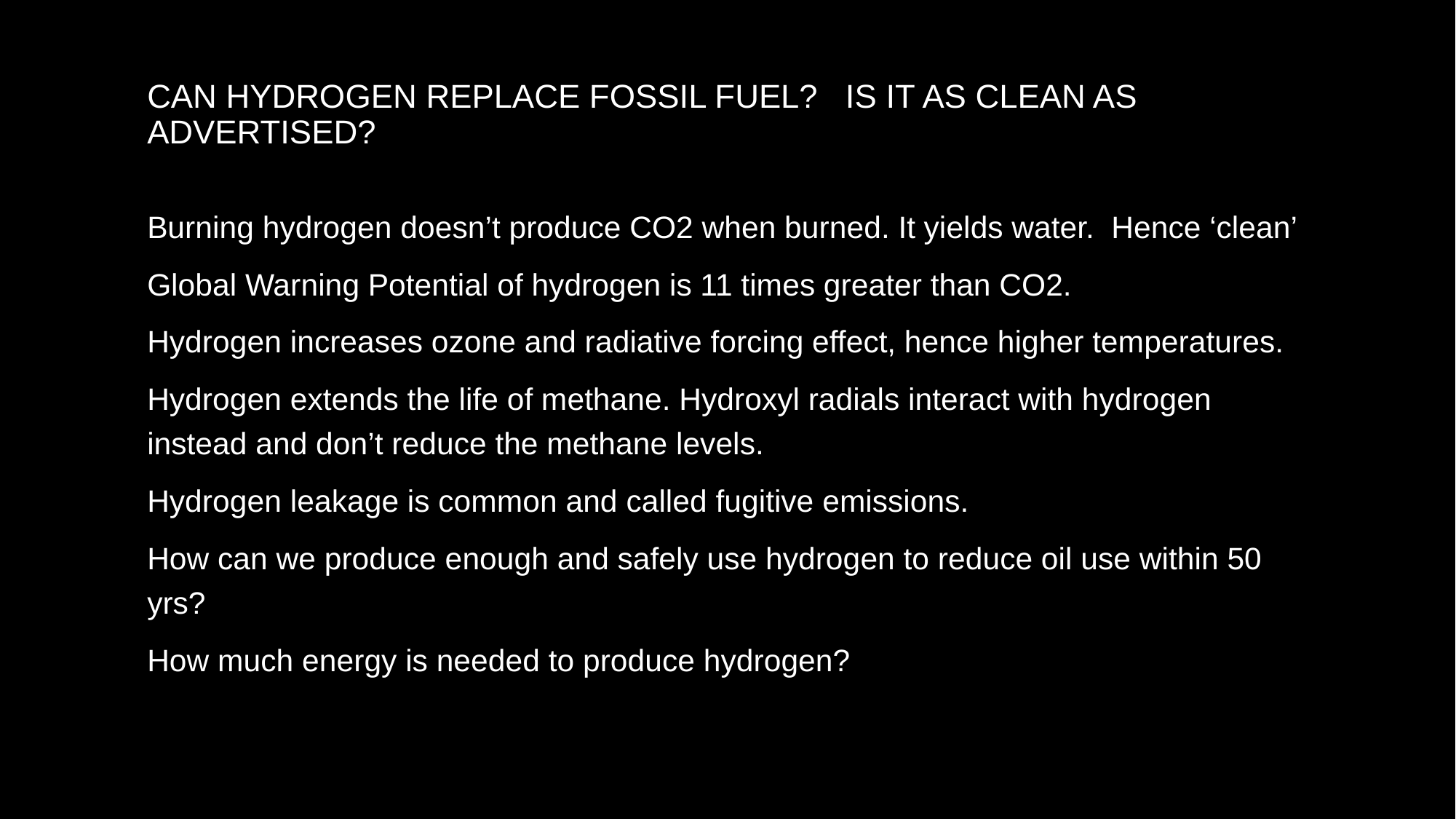

# Can hydrogen replace fossil fuel?   Is it as clean as advertised?
Burning hydrogen doesn’t produce CO2 when burned. It yields water.  Hence ‘clean’
Global Warning Potential of hydrogen is 11 times greater than CO2.
Hydrogen increases ozone and radiative forcing effect, hence higher temperatures.
Hydrogen extends the life of methane. Hydroxyl radials interact with hydrogen instead and don’t reduce the methane levels.
Hydrogen leakage is common and called fugitive emissions.
How can we produce enough and safely use hydrogen to reduce oil use within 50 yrs?
How much energy is needed to produce hydrogen?